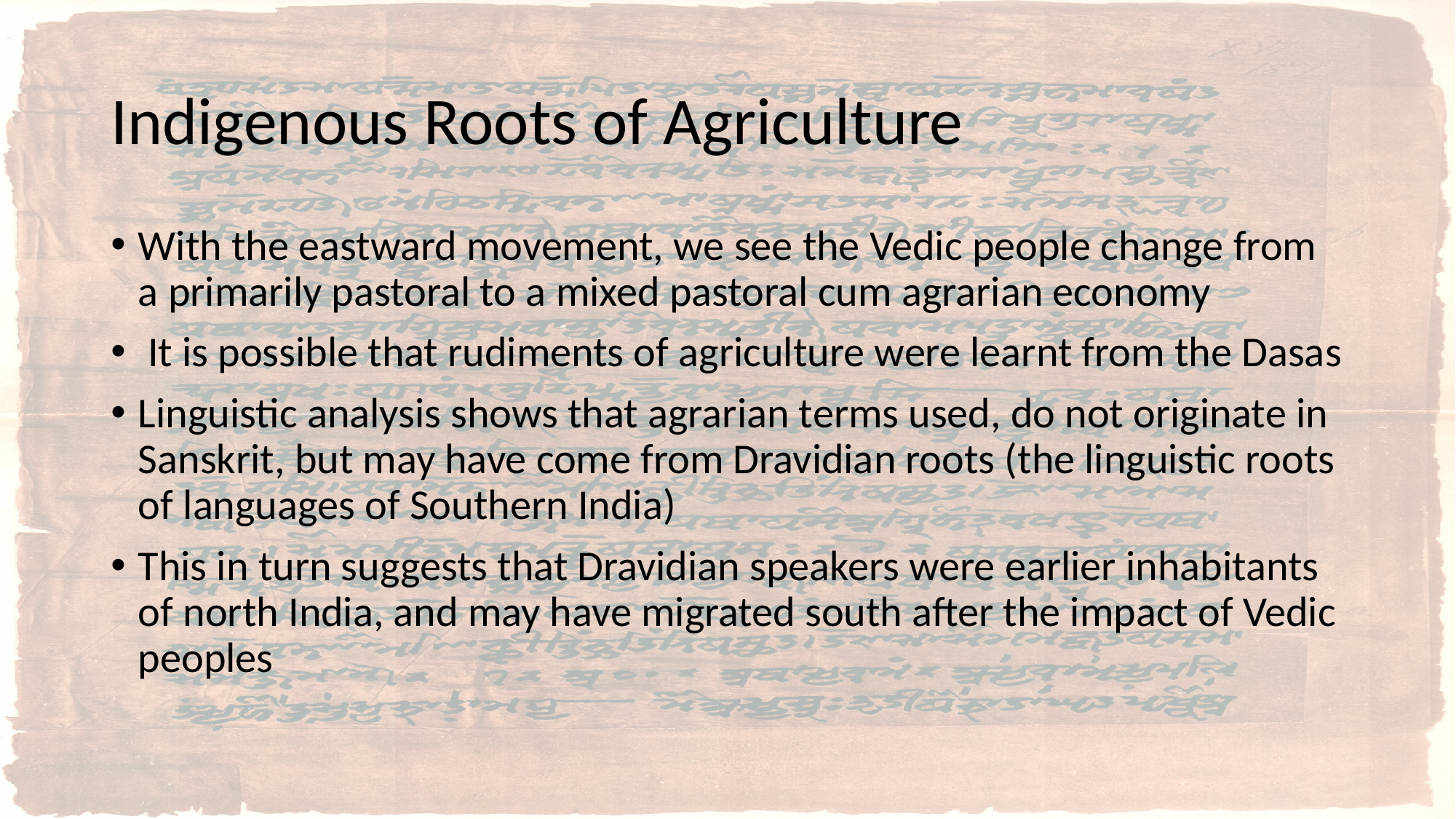

# Indigenous Roots of Agriculture
With the eastward movement, we see the Vedic people change from a primarily pastoral to a mixed pastoral cum agrarian economy
 It is possible that rudiments of agriculture were learnt from the Dasas
Linguistic analysis shows that agrarian terms used, do not originate in Sanskrit, but may have come from Dravidian roots (the linguistic roots of languages of Southern India)
This in turn suggests that Dravidian speakers were earlier inhabitants of north India, and may have migrated south after the impact of Vedic peoples